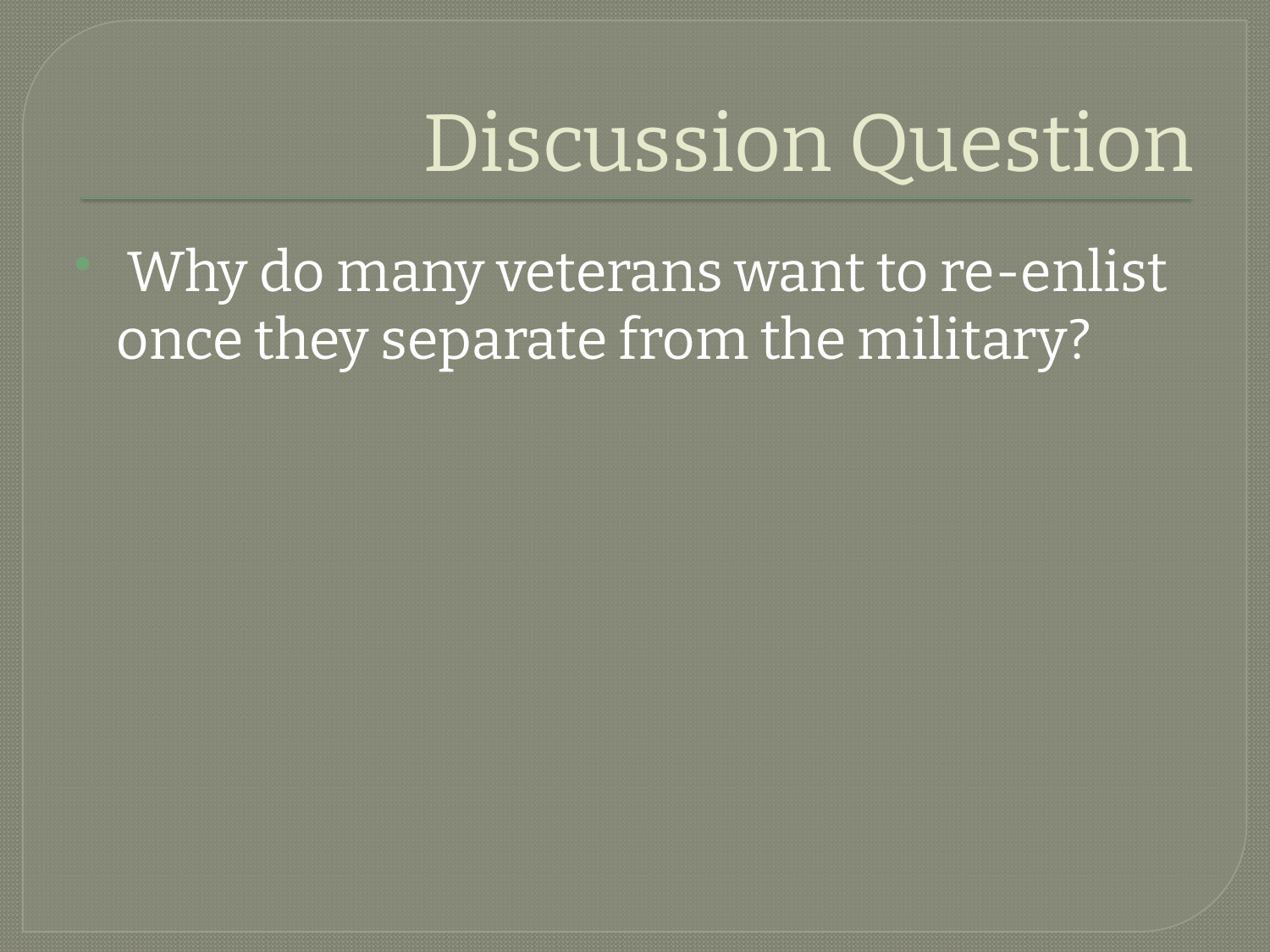

# Discussion Question
 Why do many veterans want to re-enlist once they separate from the military?